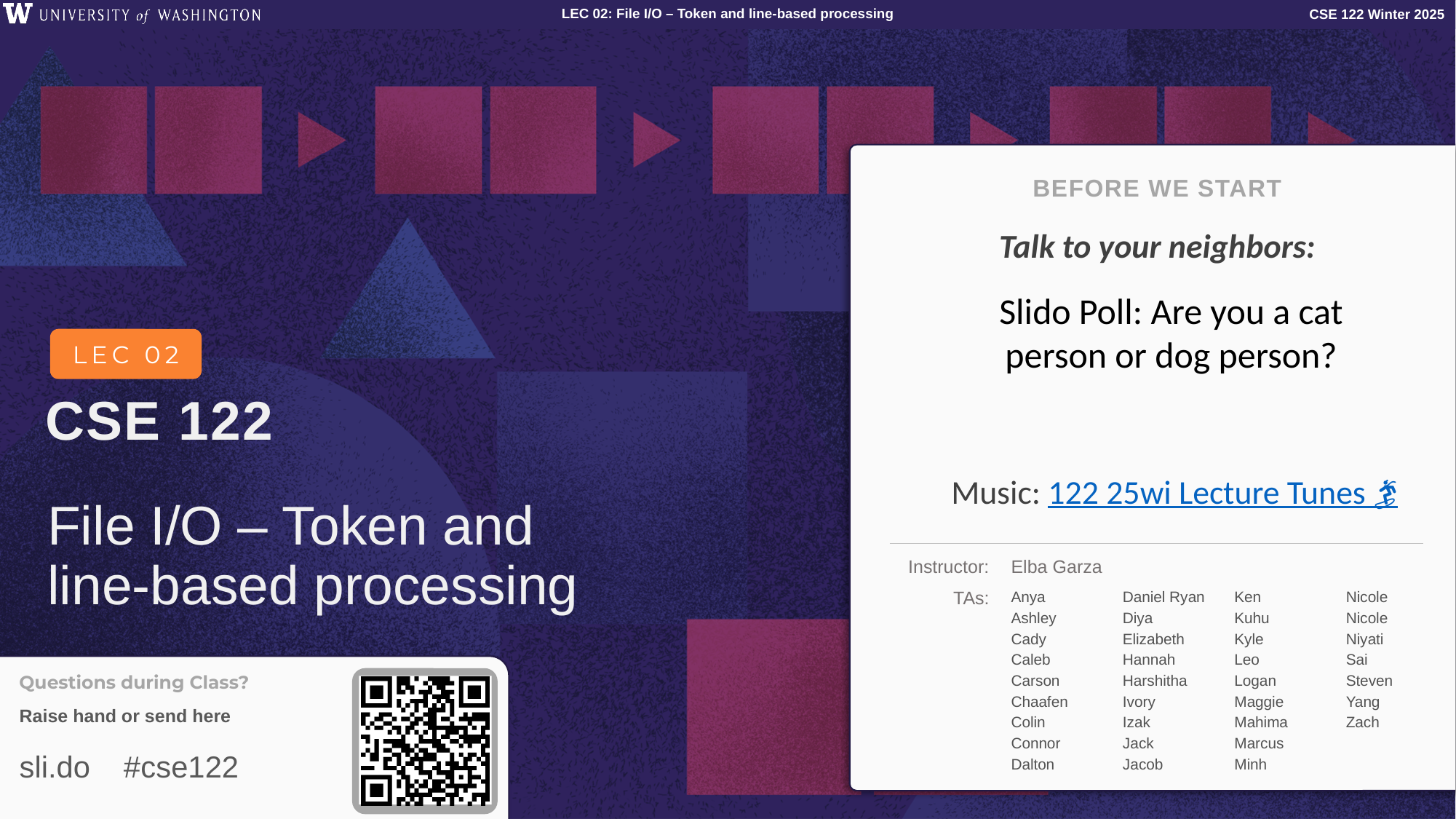

BEFORE WE START
Talk to your neighbors:
Slido Poll: Are you a cat person or dog person?
# File I/O – Token and line-based processing